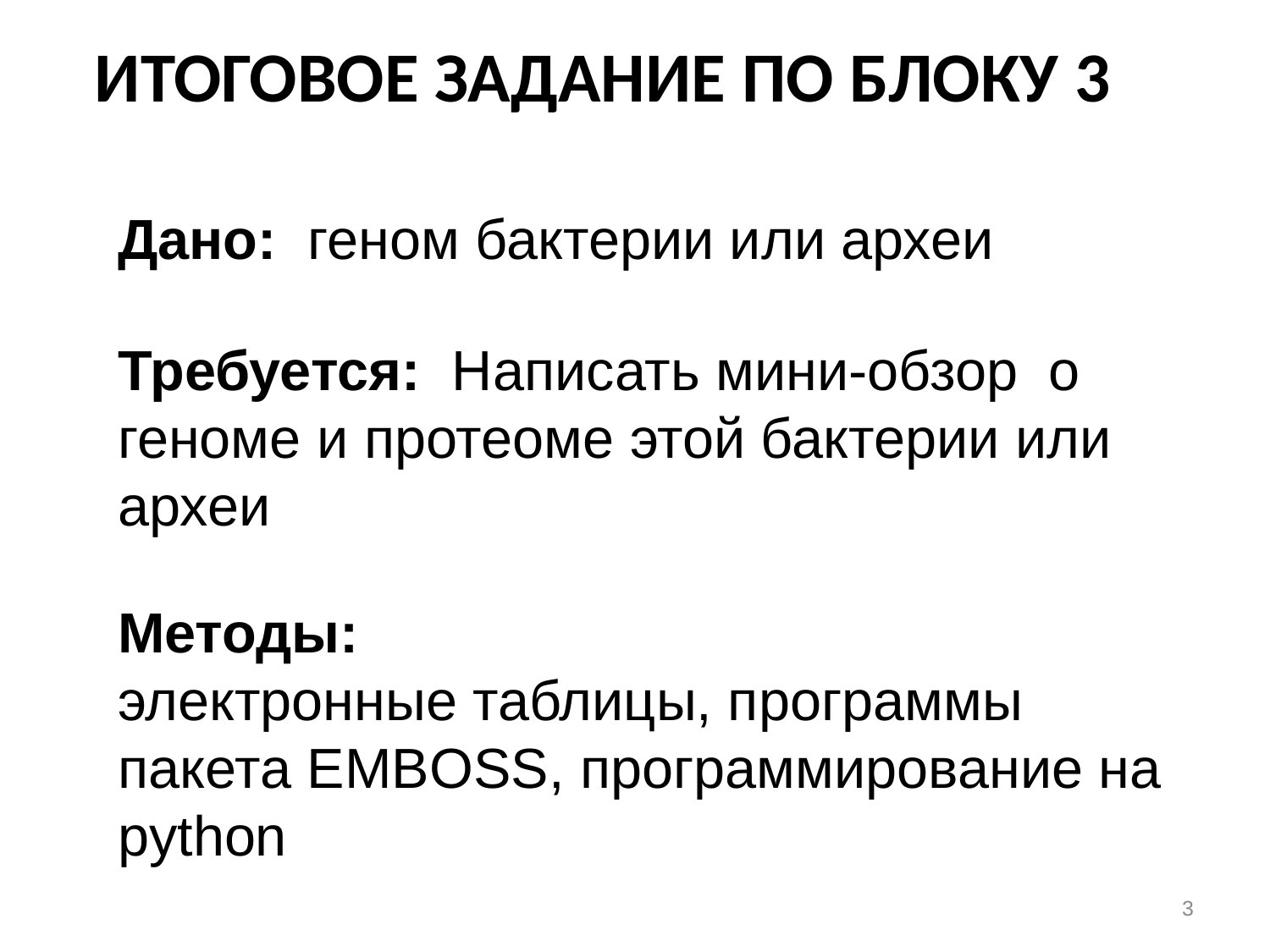

# Итоговое Задание по блоку 3
Дано:  геном бактерии или археи
Требуется:  Написать мини-обзор  о геноме и протеоме этой бактерии или археи
Методы:
электронные таблицы, программы пакета EMBOSS, программирование на python
3